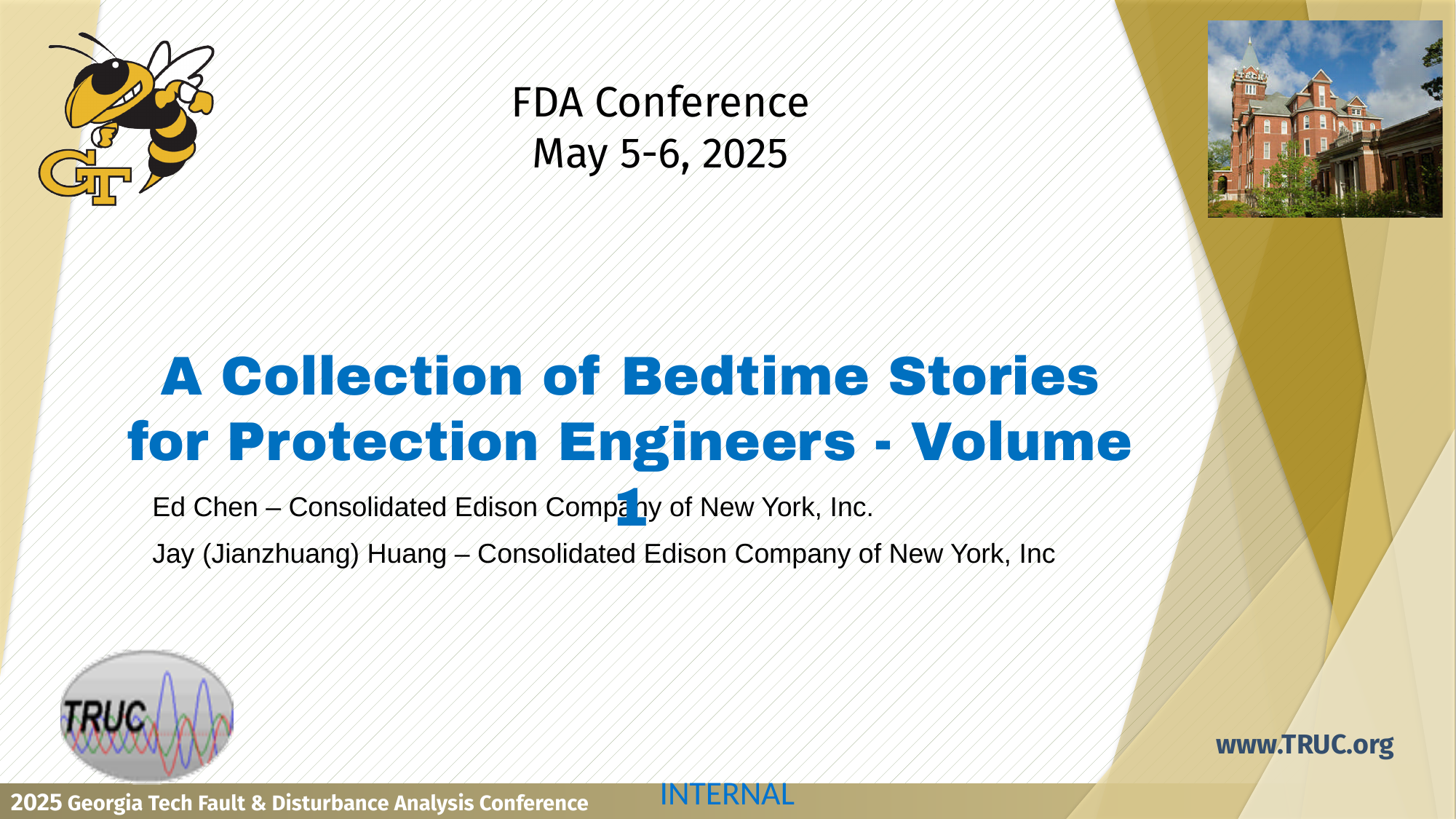

A Collection of Bedtime Stories for Protection Engineers - Volume 1
Ed Chen – Consolidated Edison Company of New York, Inc.
Jay (Jianzhuang) Huang – Consolidated Edison Company of New York, Inc